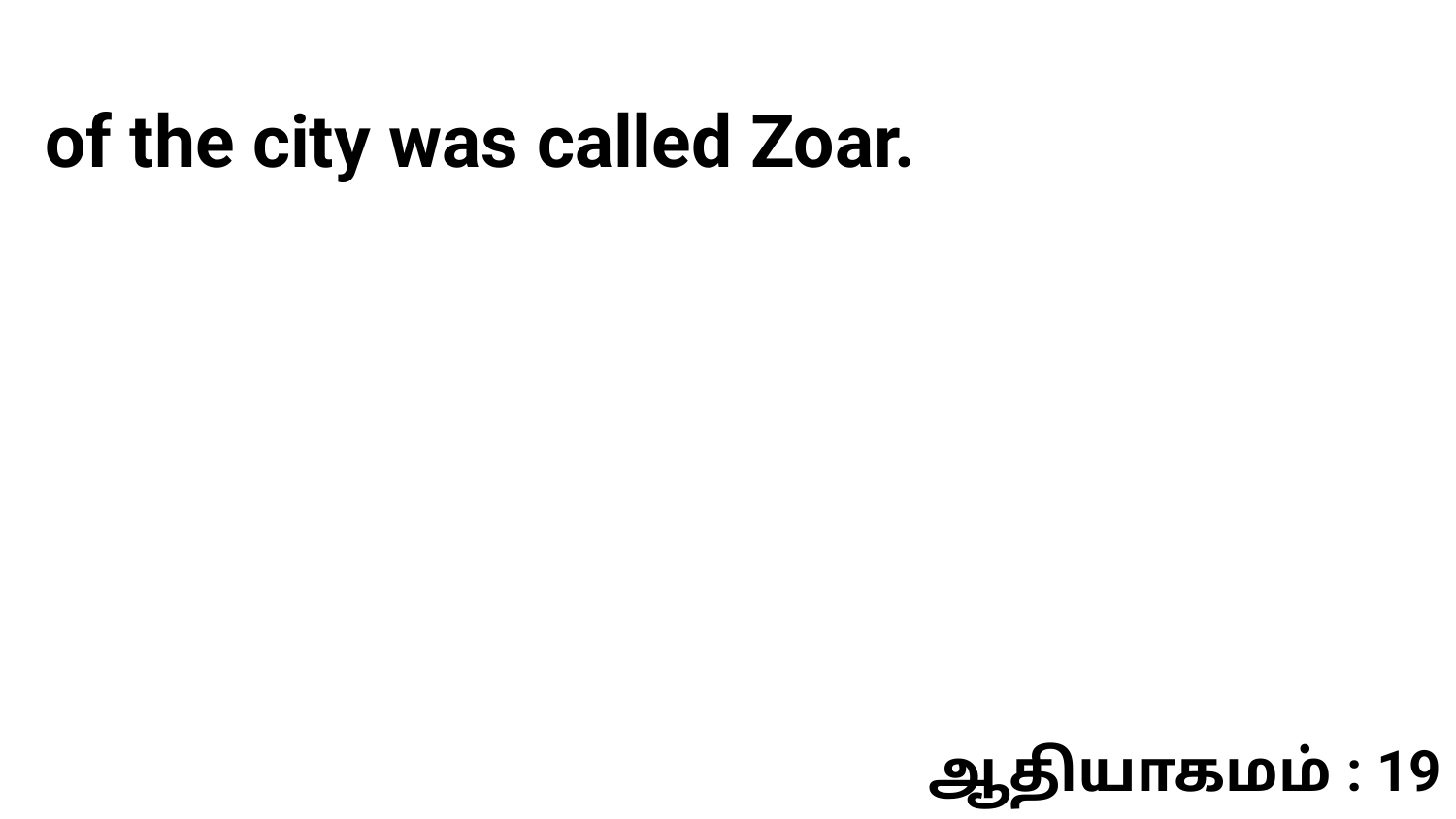

of the city was called Zoar.
ஆதியாகமம் : 19